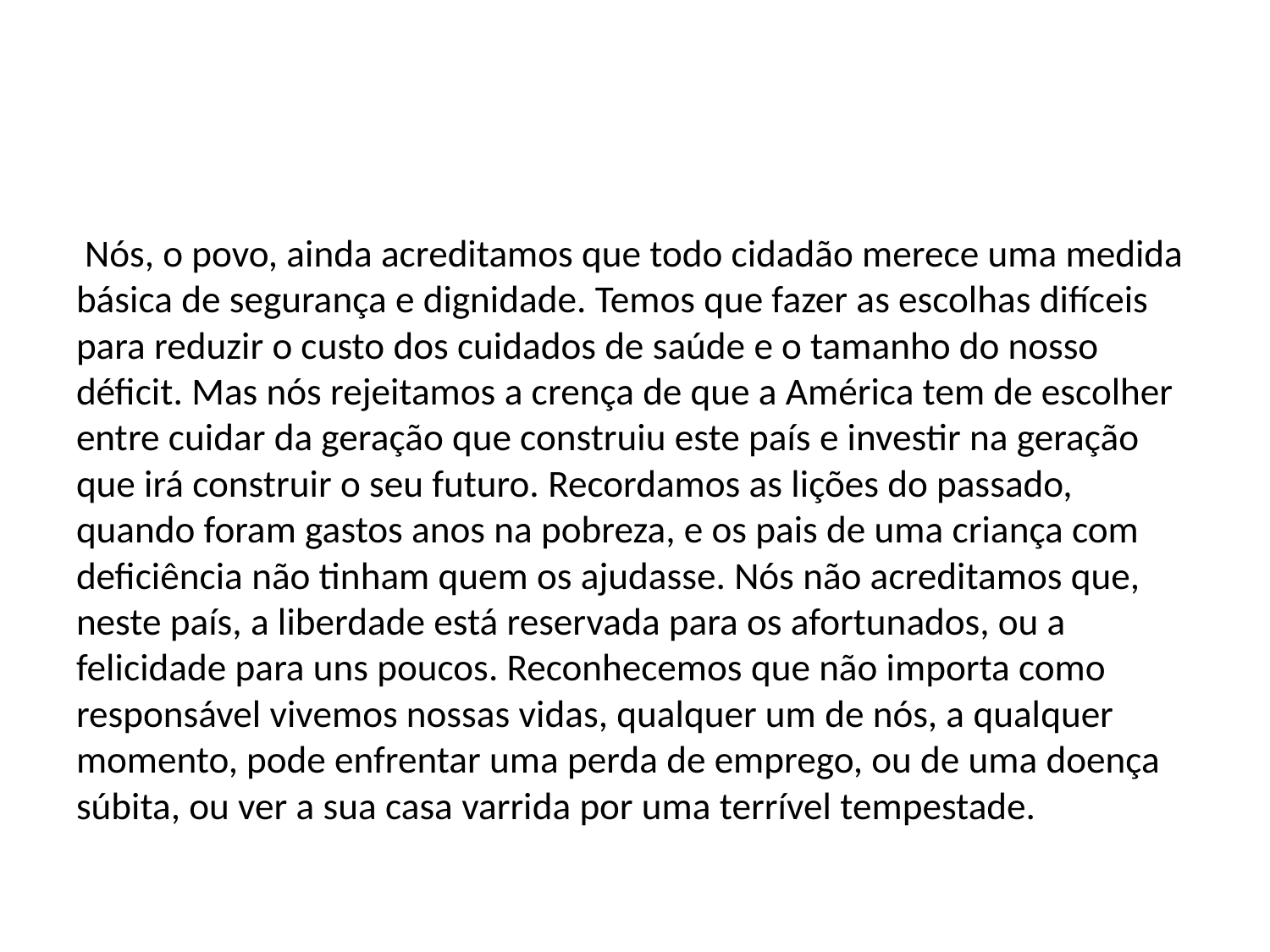

#
 Nós, o povo, ainda acreditamos que todo cidadão merece uma medida básica de segurança e dignidade. Temos que fazer as escolhas difíceis para reduzir o custo dos cuidados de saúde e o tamanho do nosso déficit. Mas nós rejeitamos a crença de que a América tem de escolher entre cuidar da geração que construiu este país e investir na geração que irá construir o seu futuro. Recordamos as lições do passado, quando foram gastos anos na pobreza, e os pais de uma criança com deficiência não tinham quem os ajudasse. Nós não acreditamos que, neste país, a liberdade está reservada para os afortunados, ou a felicidade para uns poucos. Reconhecemos que não importa como responsável vivemos nossas vidas, qualquer um de nós, a qualquer momento, pode enfrentar uma perda de emprego, ou de uma doença súbita, ou ver a sua casa varrida por uma terrível tempestade.